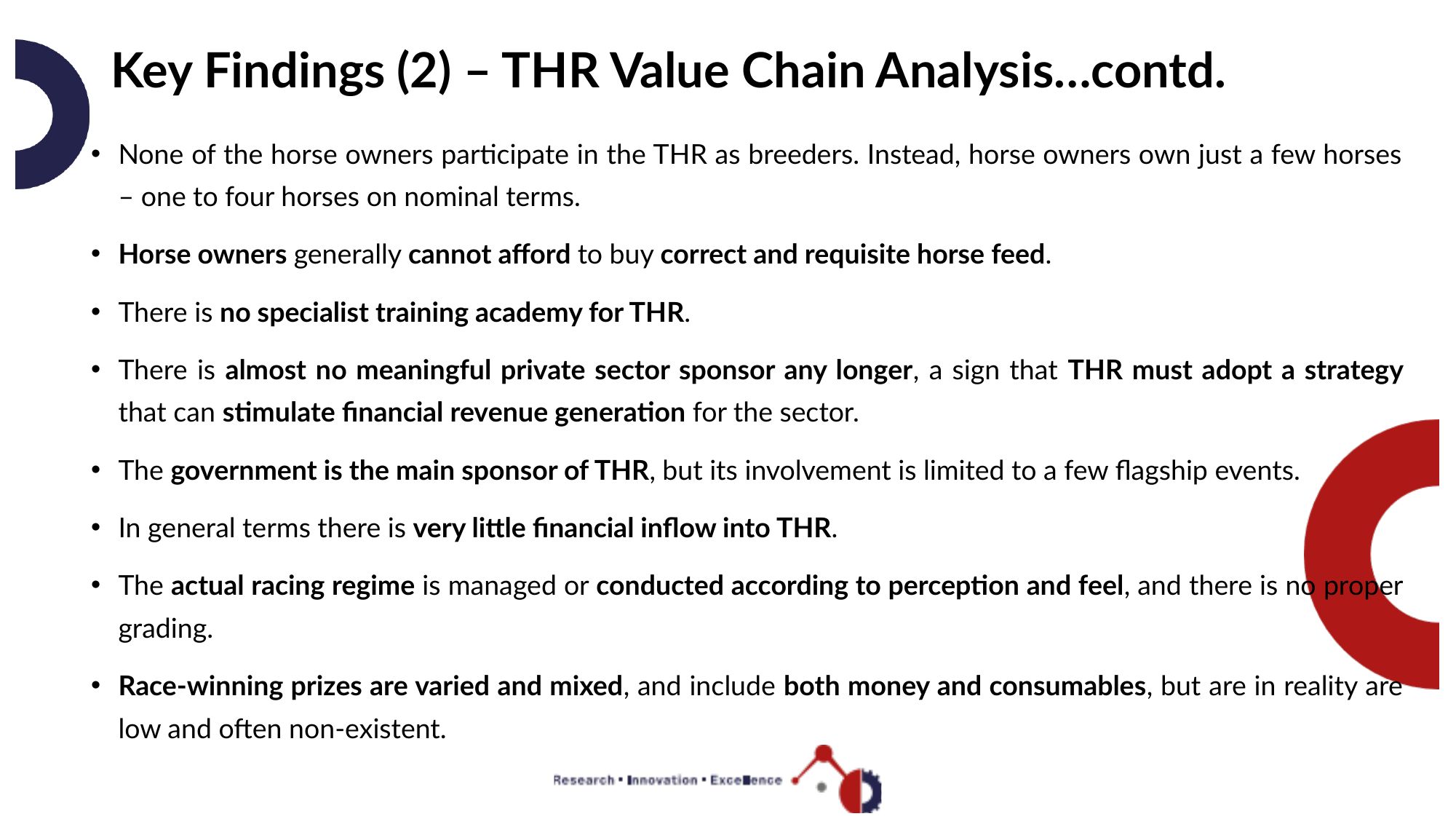

# Key Findings (2) – THR Value Chain Analysis…contd.
None of the horse owners participate in the THR as breeders. Instead, horse owners own just a few horses – one to four horses on nominal terms.
Horse owners generally cannot afford to buy correct and requisite horse feed.
There is no specialist training academy for THR.
There is almost no meaningful private sector sponsor any longer, a sign that THR must adopt a strategy that can stimulate financial revenue generation for the sector.
The government is the main sponsor of THR, but its involvement is limited to a few flagship events.
In general terms there is very little financial inflow into THR.
The actual racing regime is managed or conducted according to perception and feel, and there is no proper grading.
Race-winning prizes are varied and mixed, and include both money and consumables, but are in reality are low and often non-existent.